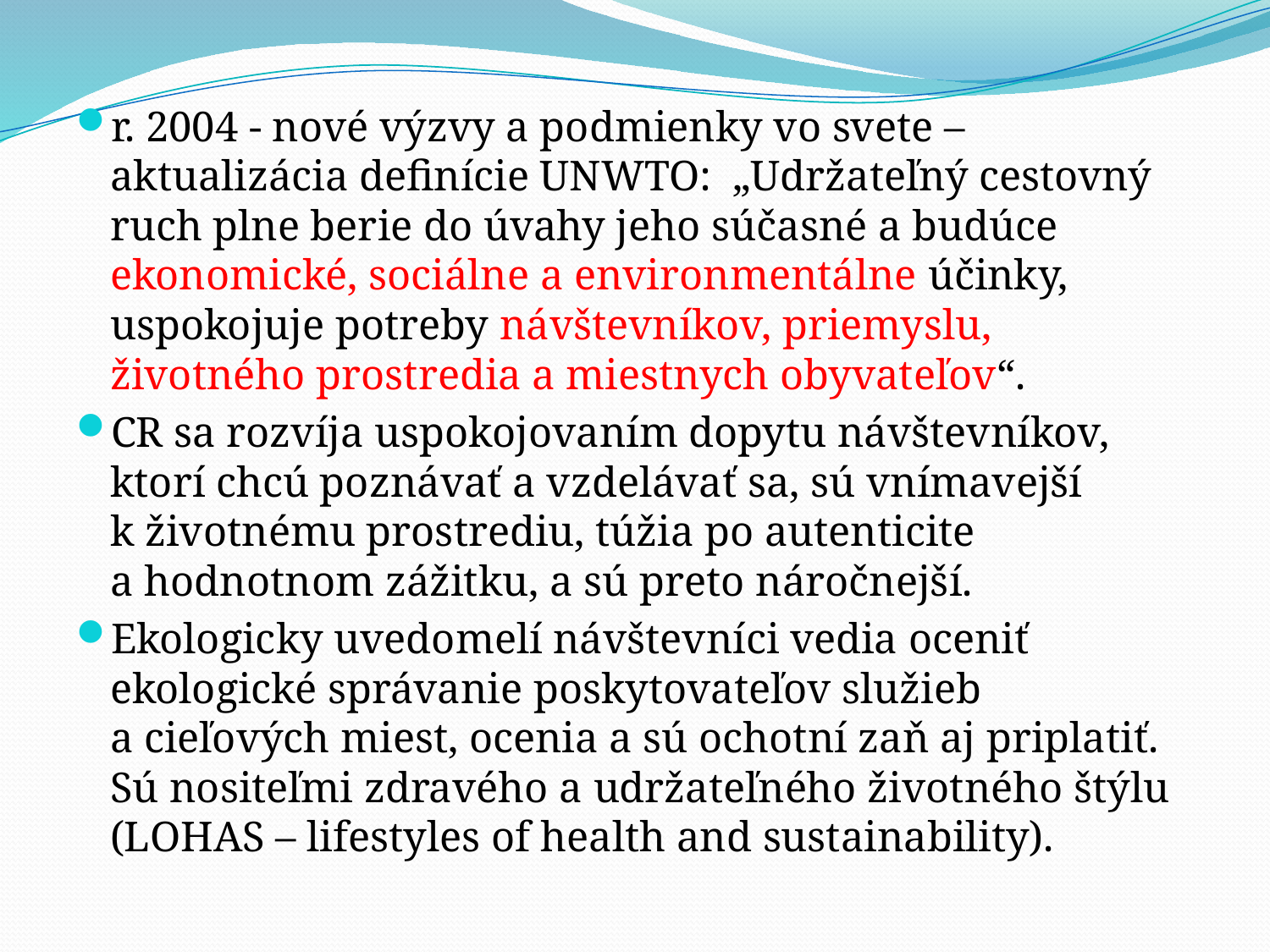

r. 2004 - nové výzvy a podmienky vo svete – aktualizácia definície UNWTO:  „Udržateľný cestovný ruch plne berie do úvahy jeho súčasné a budúce ekonomické, sociálne a environmentálne účinky, uspokojuje potreby návštevníkov, priemyslu, životného prostredia a miestnych obyvateľov“.
CR sa rozvíja uspokojovaním dopytu návštevníkov, ktorí chcú poznávať a vzdelávať sa, sú vnímavejší k životnému prostrediu, túžia po autenticite a hodnotnom zážitku, a sú preto náročnejší.
Ekologicky uvedomelí návštevníci vedia oceniť ekologické správanie poskytovateľov služieb a cieľových miest, ocenia a sú ochotní zaň aj priplatiť. Sú nositeľmi zdravého a udržateľného životného štýlu (LOHAS – lifestyles of health and sustainability).